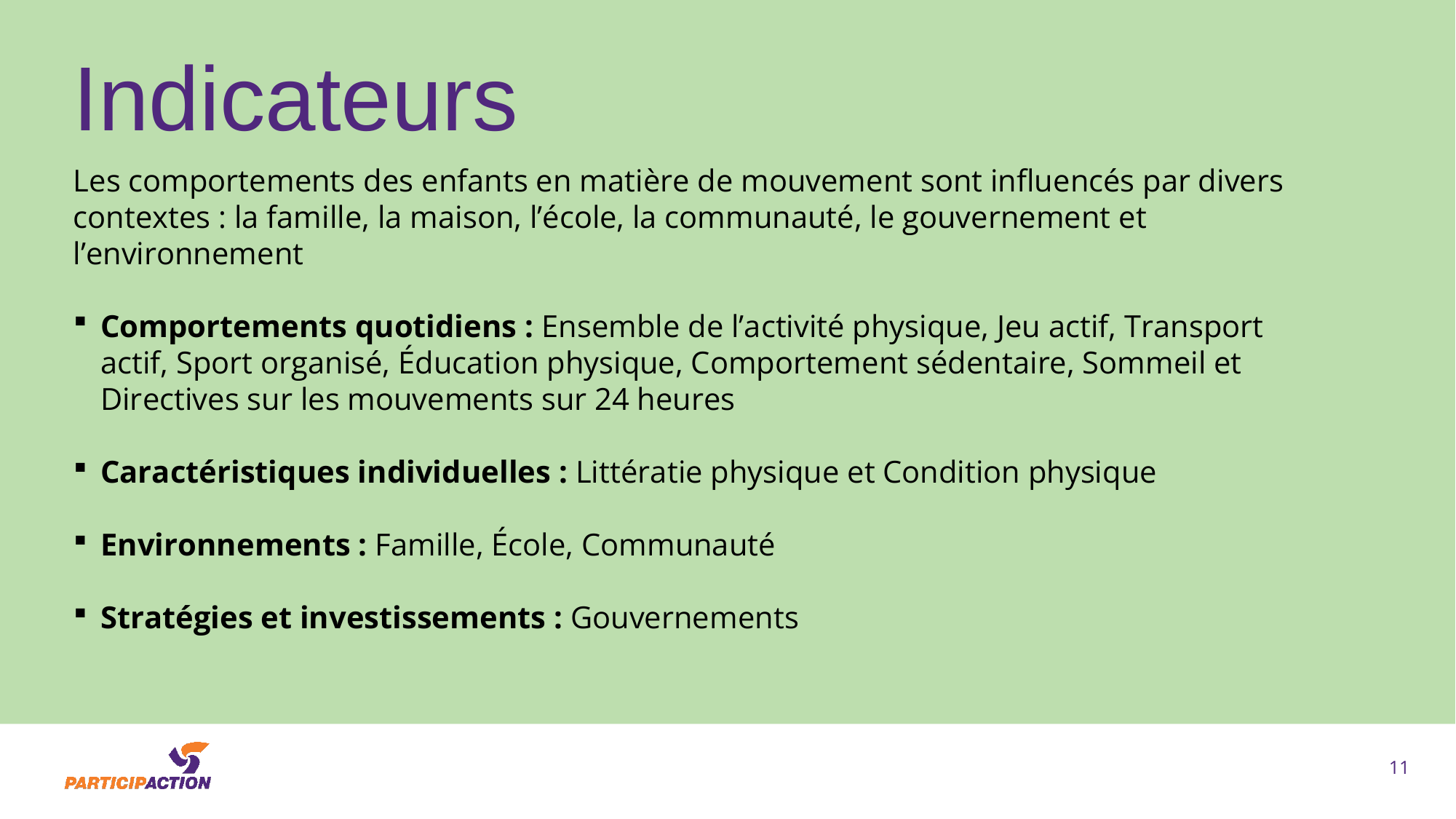

# Indicateurs
Les comportements des enfants en matière de mouvement sont influencés par divers contextes : la famille, la maison, l’école, la communauté, le gouvernement et l’environnement

Comportements quotidiens : Ensemble de l’activité physique, Jeu actif, Transport actif, Sport organisé, Éducation physique, Comportement sédentaire, Sommeil et Directives sur les mouvements sur 24 heures

Caractéristiques individuelles : Littératie physique et Condition physique

Environnements : Famille, École, Communauté

Stratégies et investissements : Gouvernements

11